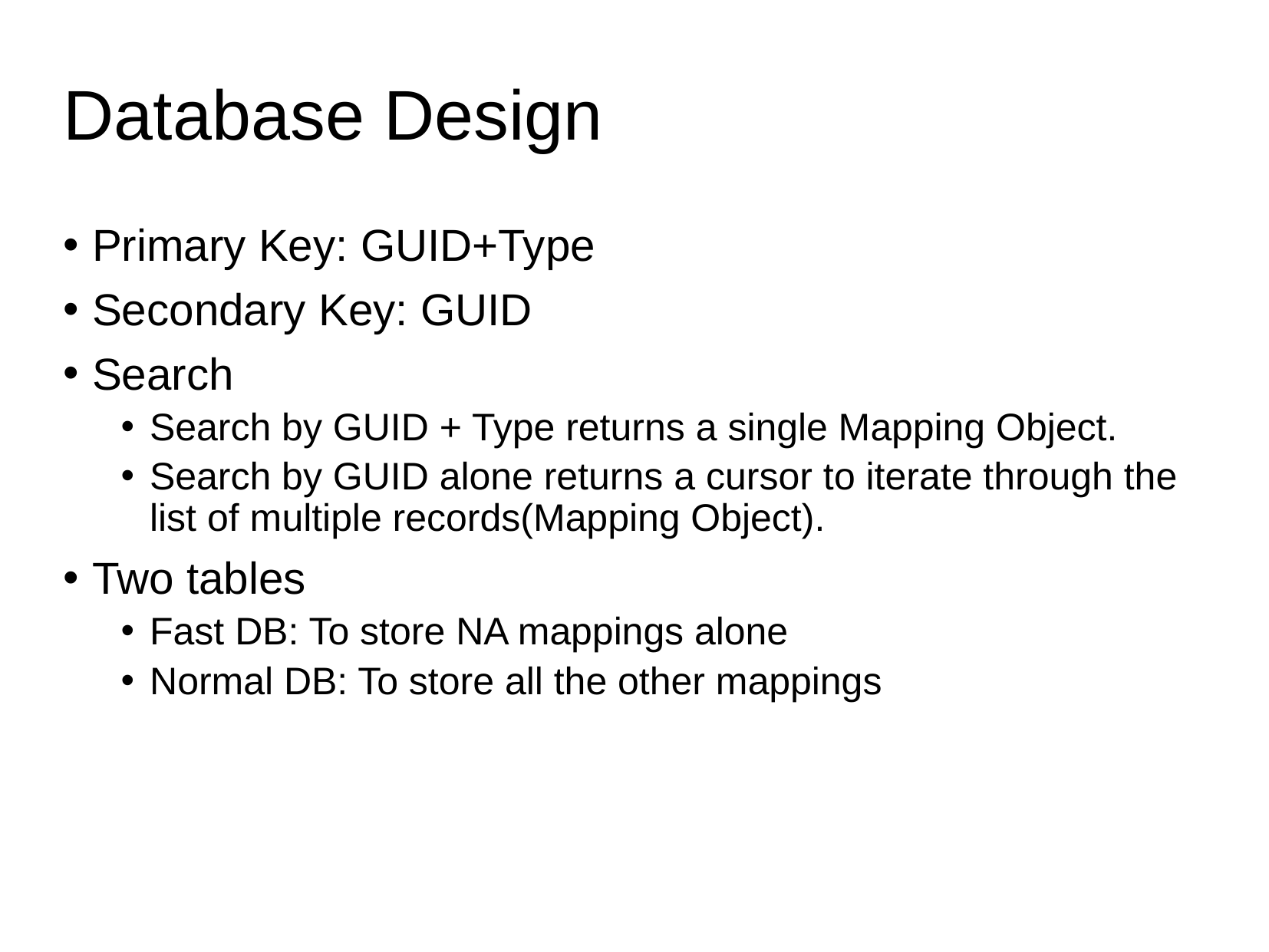

# Primary Key: GUID+Type
Secondary Key: GUID
Search
Search by GUID + Type returns a single Mapping Object.
Search by GUID alone returns a cursor to iterate through the list of multiple records(Mapping Object).
Two tables
Fast DB: To store NA mappings alone
Normal DB: To store all the other mappings

Database Design